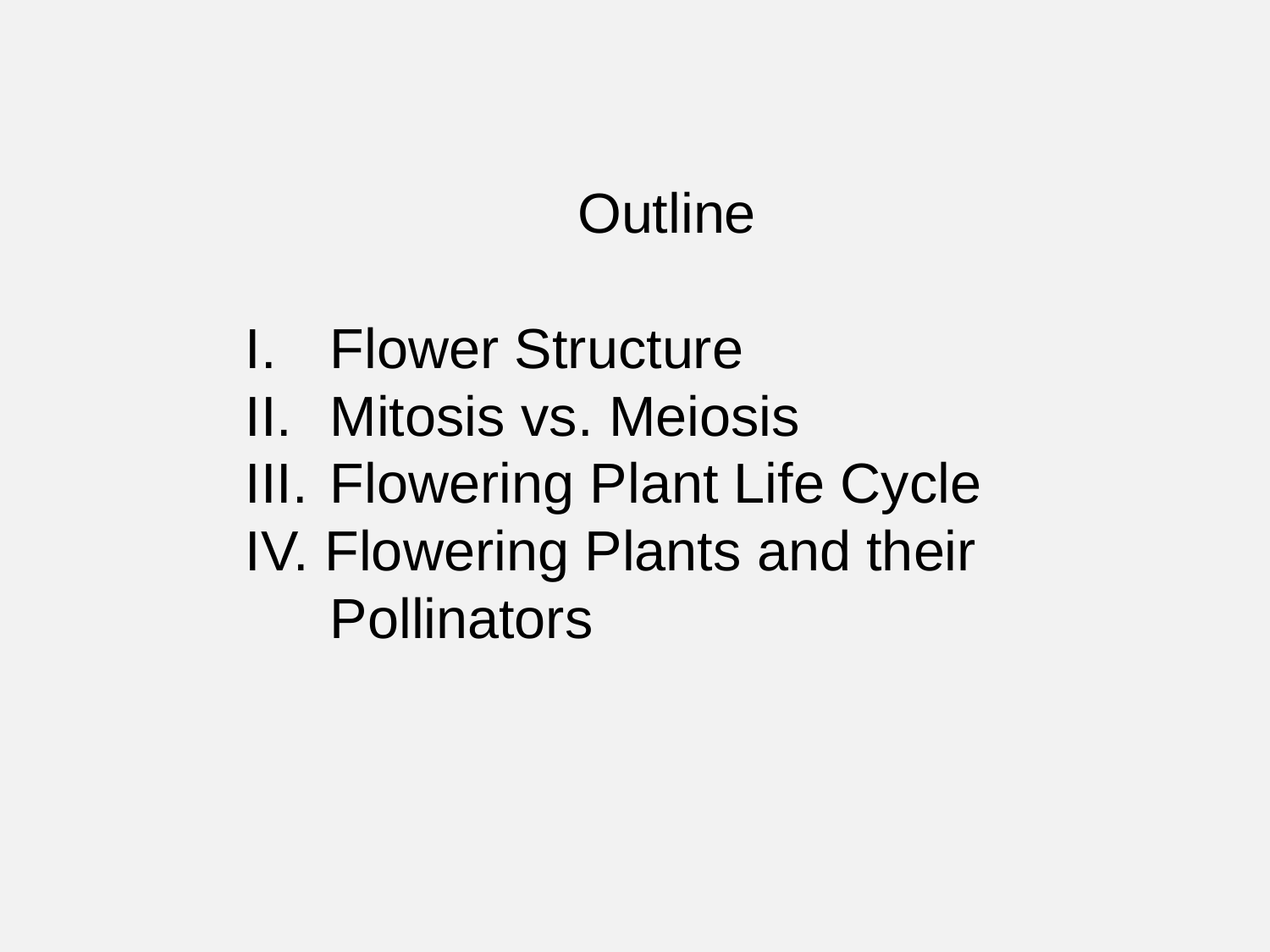

Outline

Flower Structure
Mitosis vs. Meiosis
Flowering Plant Life Cycle
IV. Flowering Plants and their Pollinators